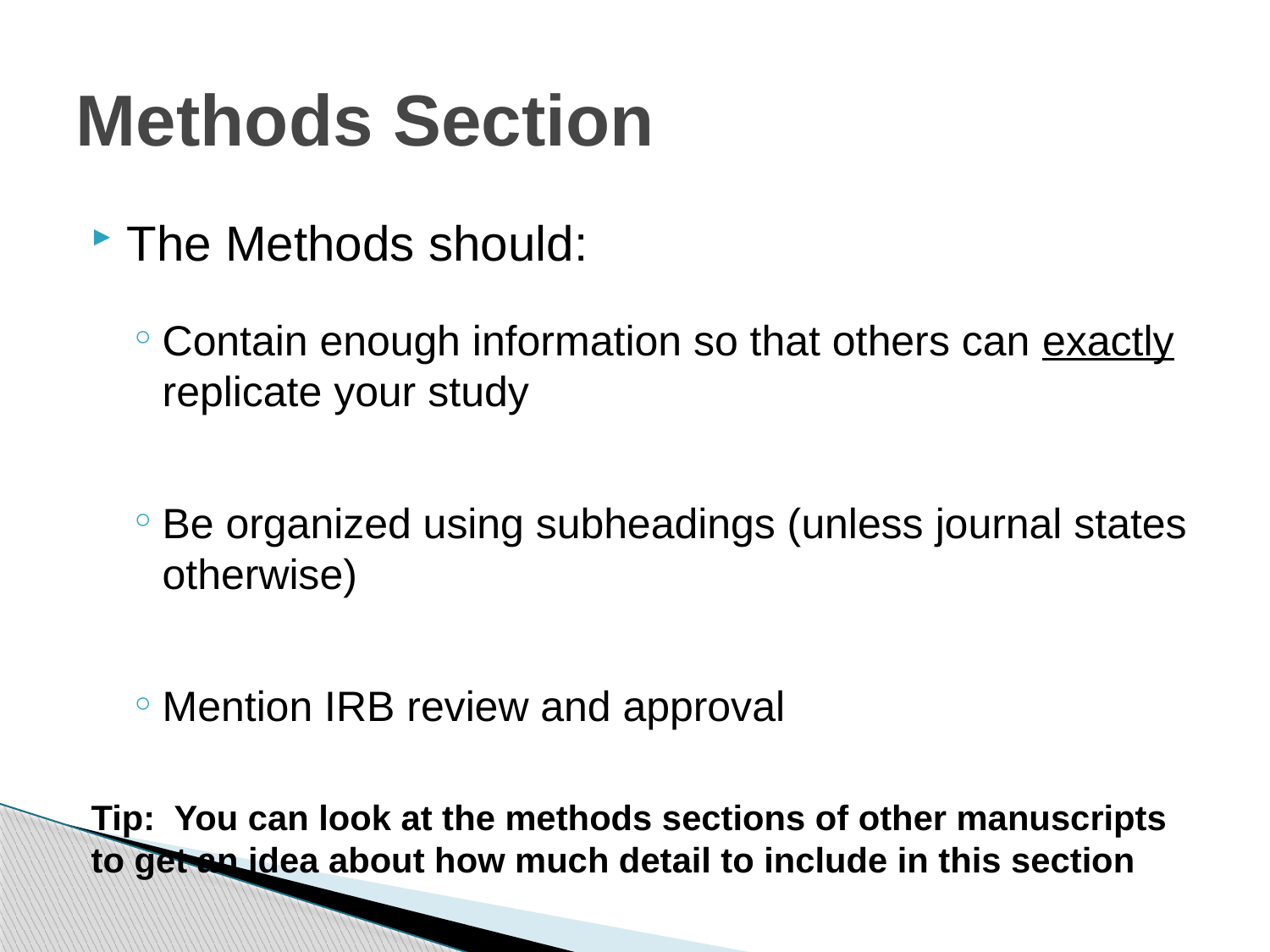

# Methods Section
The Methods should:

Contain enough information so that others can exactly replicate your study

Be organized using subheadings (unless journal states otherwise)

Mention IRB review and approval

Tip:  You can look at the methods sections of other manuscripts to get an idea about how much detail to include in this section